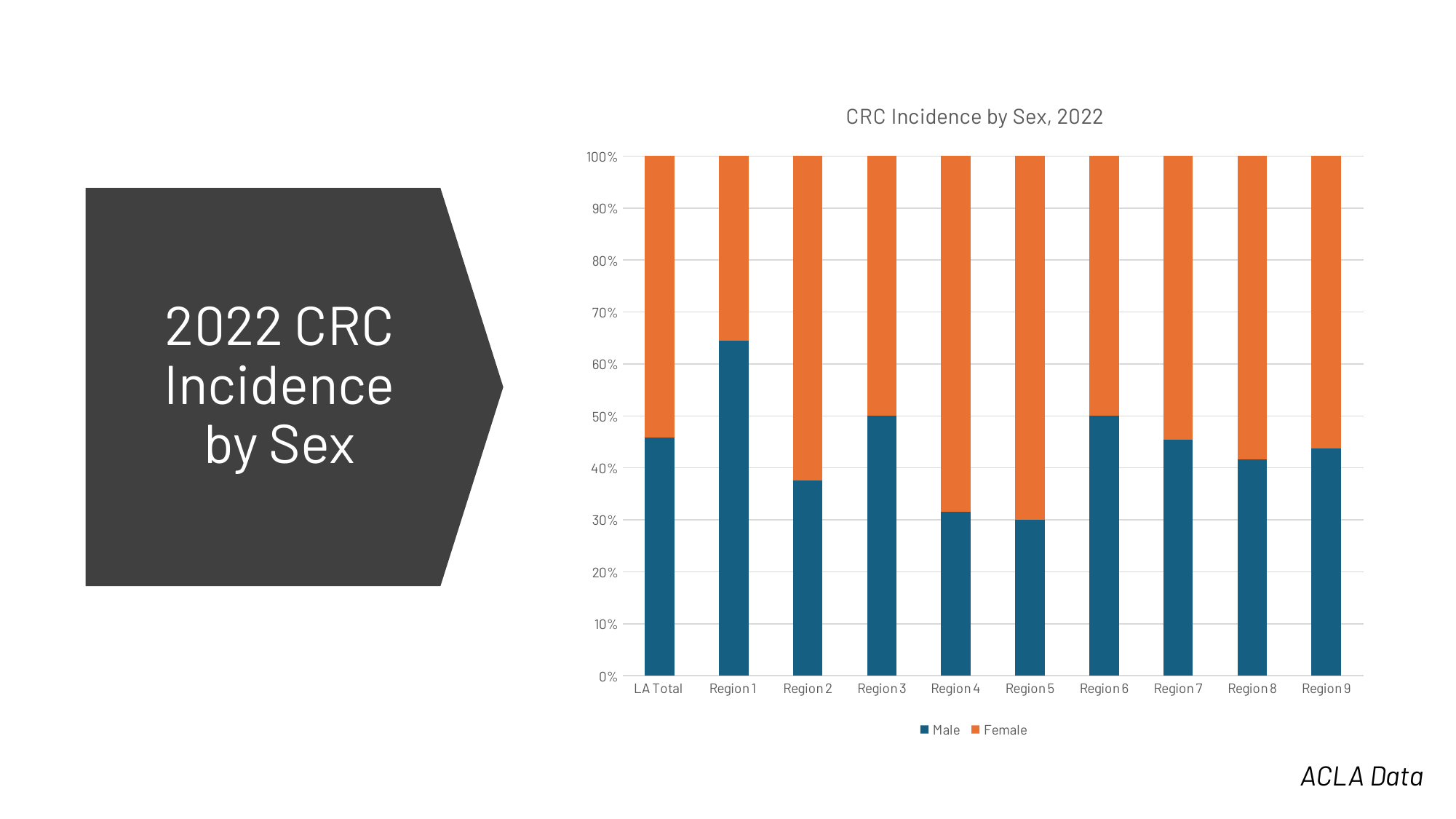

### Chart: CRC Incidence by Sex, 2022

| Category | Male  | Female  |
|---|---|---|
| LA Total  | 0.4585987261146497 | 0.5414012738853503 |
| Region 1  | 0.6451612903225806 | 0.3548387096774194 |
| Region 2 | 0.375 | 0.625 |
| Region 3 | 0.5 | 0.5 |
| Region 4 | 0.3157894736842105 | 0.6842105263157895 |
| Region 5 | 0.3 | 0.7 |
| Region 6 | 0.5 | 0.5 |
| Region 7 | 0.45454545454545453 | 0.5454545454545454 |
| Region 8 | 0.4166666666666667 | 0.5833333333333334 |
| Region 9 | 0.4375 | 0.5625 |
# 2022 CRC Incidence by Sex
ACLA Data